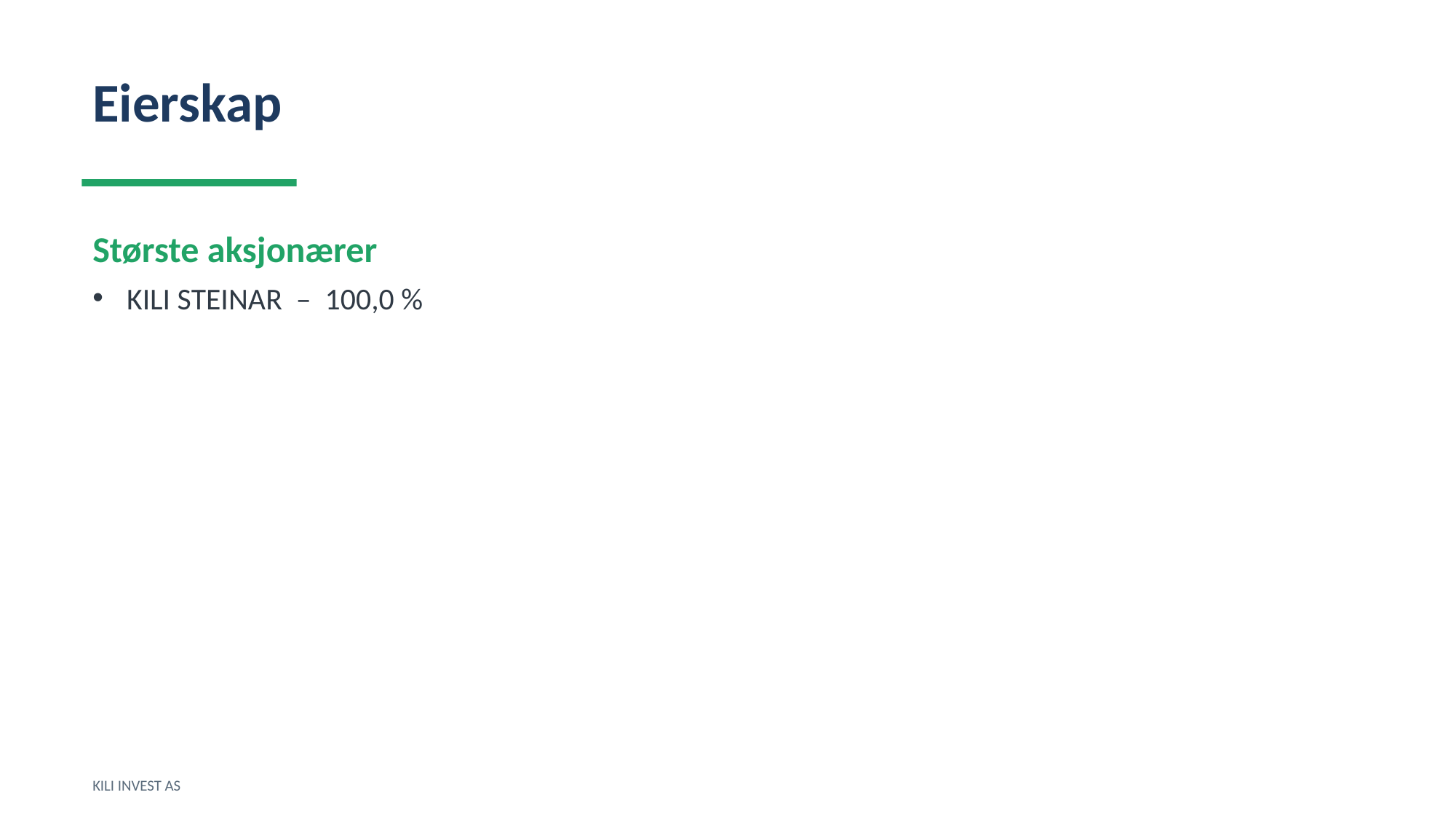

Eierskap

Største aksjonærer
KILI STEINAR  –  100,0 %
KILI INVEST AS